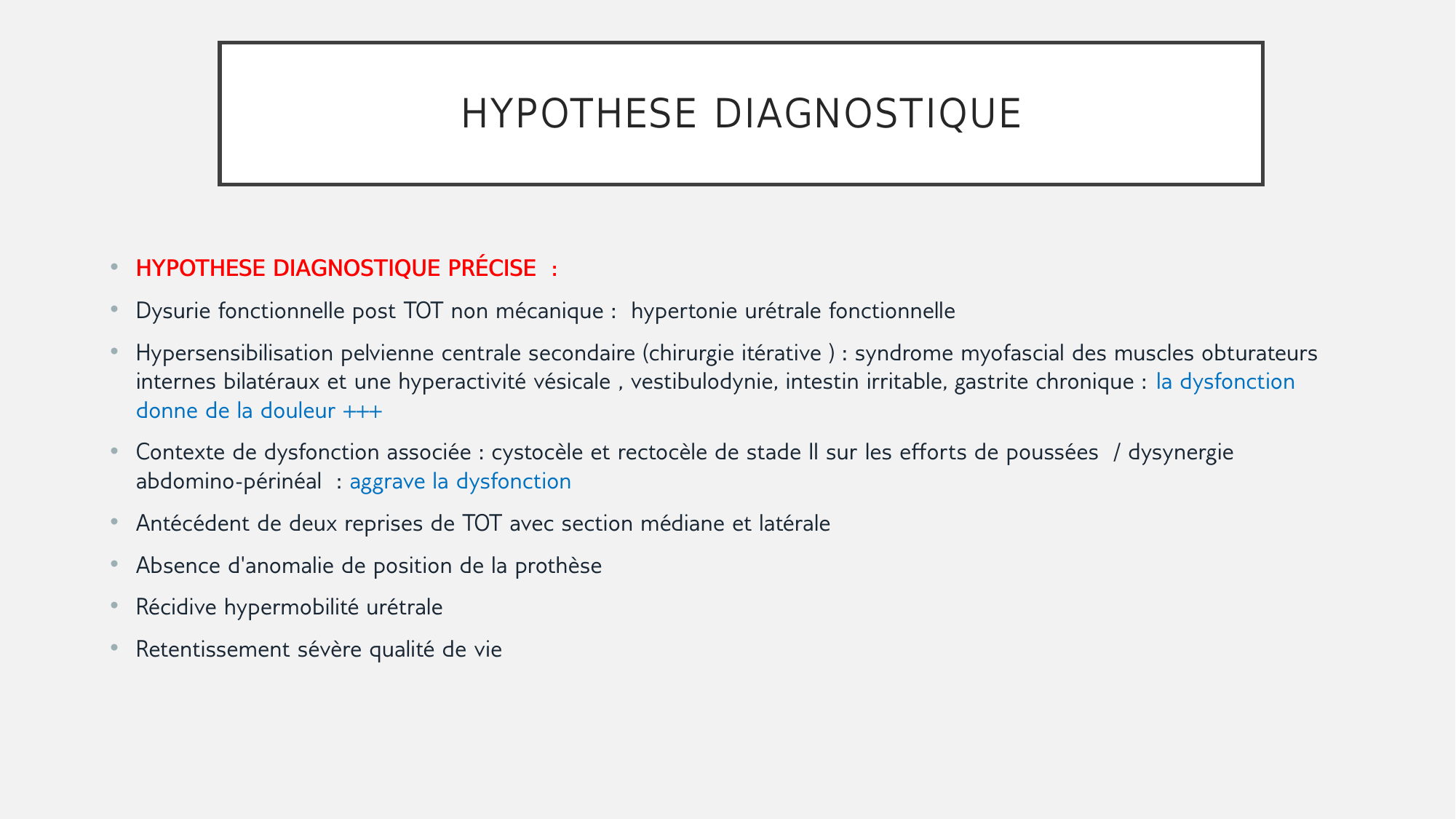

# HYPOTHESE DIAGNOSTIQUE
HYPOTHESE DIAGNOSTIQUE PRÉCISE  :
Dysurie fonctionnelle post TOT non mécanique :  hypertonie urétrale fonctionnelle
Hypersensibilisation pelvienne centrale secondaire (chirurgie itérative ) : syndrome myofascial des muscles obturateurs internes bilatéraux et une hyperactivité vésicale , vestibulodynie, intestin irritable, gastrite chronique : la dysfonction donne de la douleur +++
Contexte de dysfonction associée : cystocèle et rectocèle de stade II sur les efforts de poussées  / dysynergie abdomino-périnéal  : aggrave la dysfonction
Antécédent de deux reprises de TOT avec section médiane et latérale
Absence d'anomalie de position de la prothèse
Récidive hypermobilité urétrale
Retentissement sévère qualité de vie